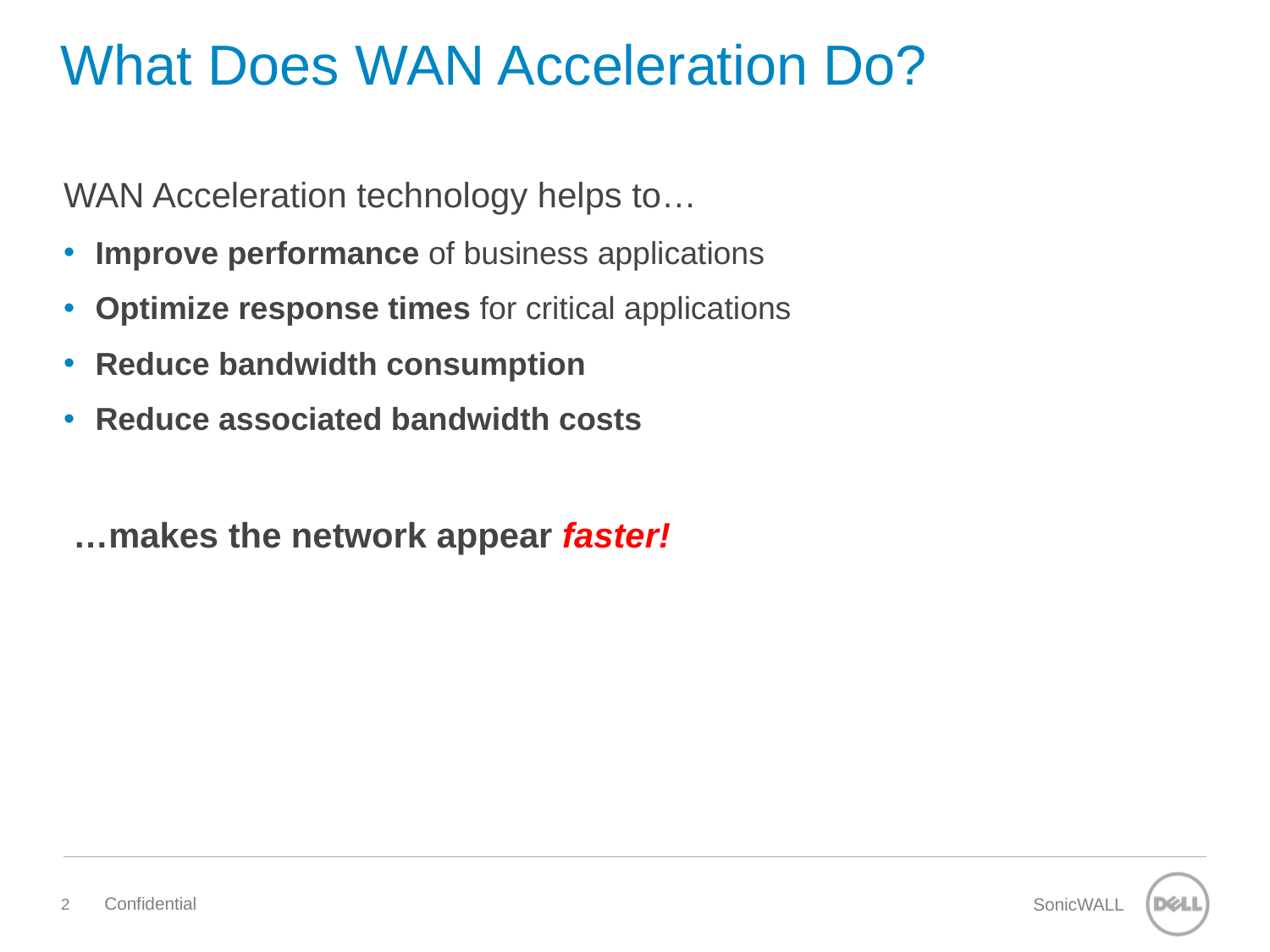

# What Does WAN Acceleration Do?
WAN Acceleration technology helps to…
Improve performance of business applications
Optimize response times for critical applications
Reduce bandwidth consumption
Reduce associated bandwidth costs

 …makes the network appear faster!